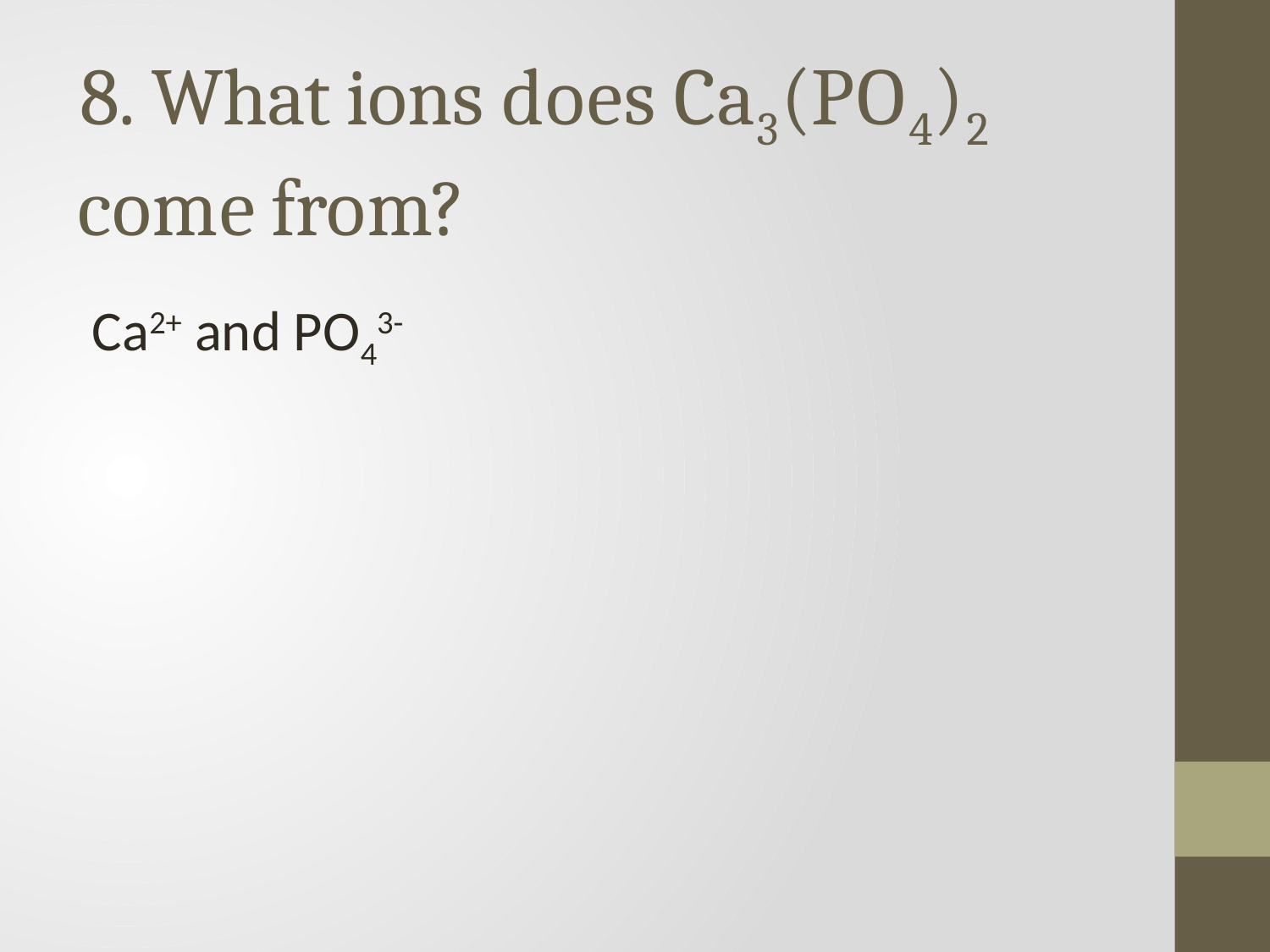

# 8. What ions does Ca3(PO4)2 come from?
Ca2+ and PO43-